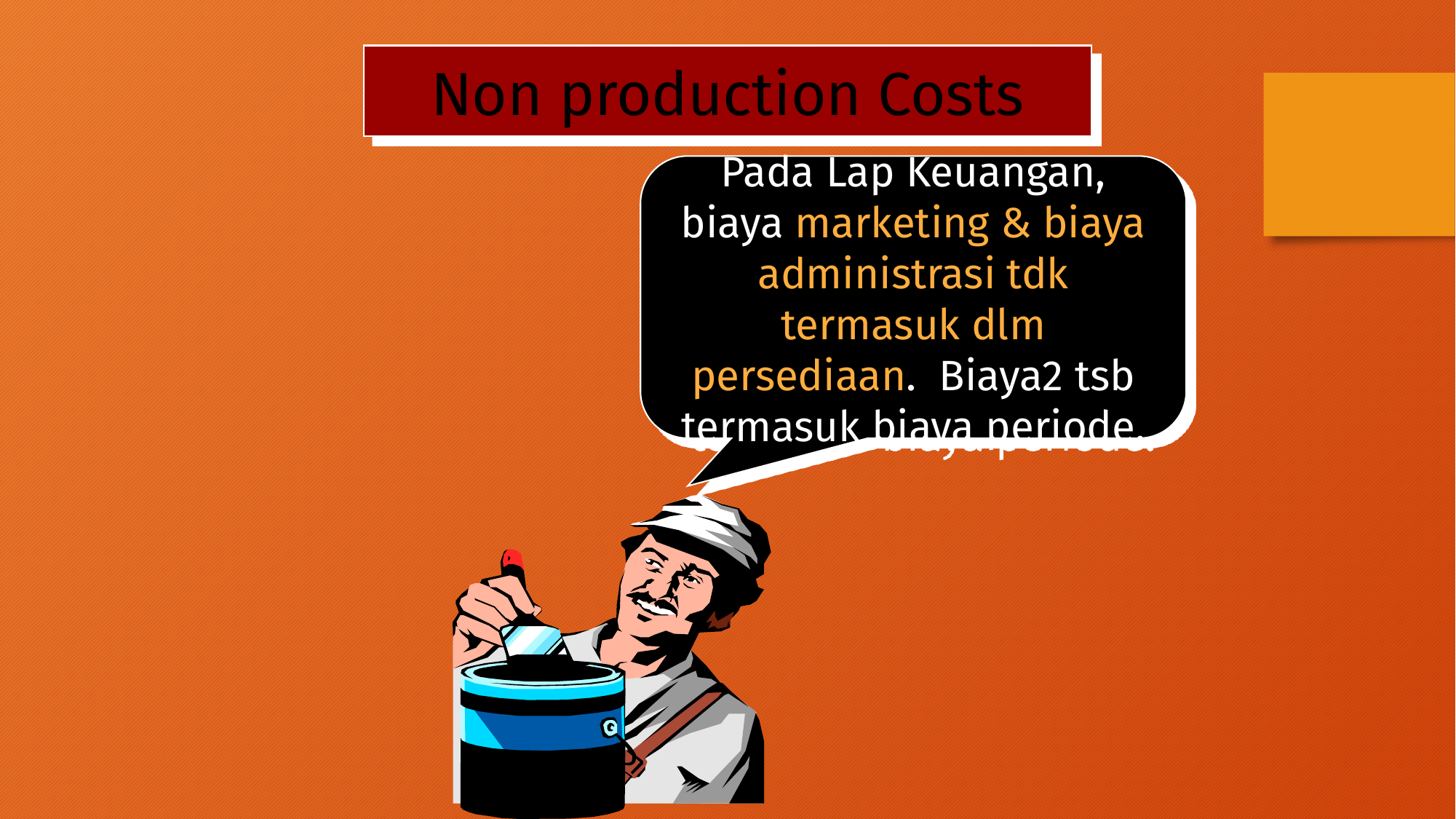

Non production Costs
Pada Lap Keuangan, biaya marketing & biaya administrasi tdk termasuk dlm persediaan.  Biaya2 tsb termasuk biaya periode.